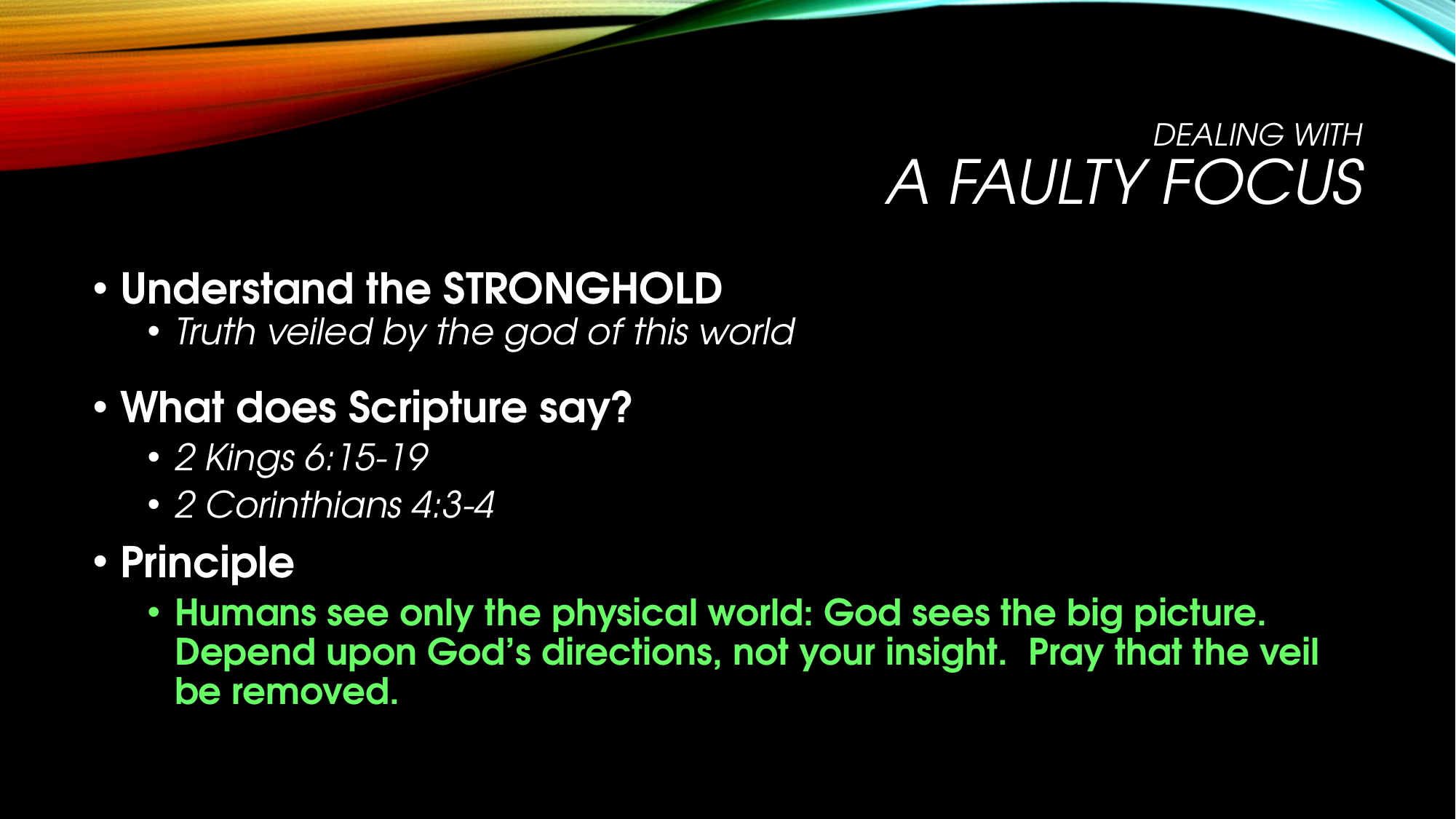

# Dealing with A FAULTY FOCUS
Understand the STRONGHOLD
Truth veiled by the god of this world
What does Scripture say?
2 Kings 6:15-19
2 Corinthians 4:3-4
Principle
Humans see only the physical world: God sees the big picture.  Depend upon God’s directions, not your insight.  Pray that the veil be removed.